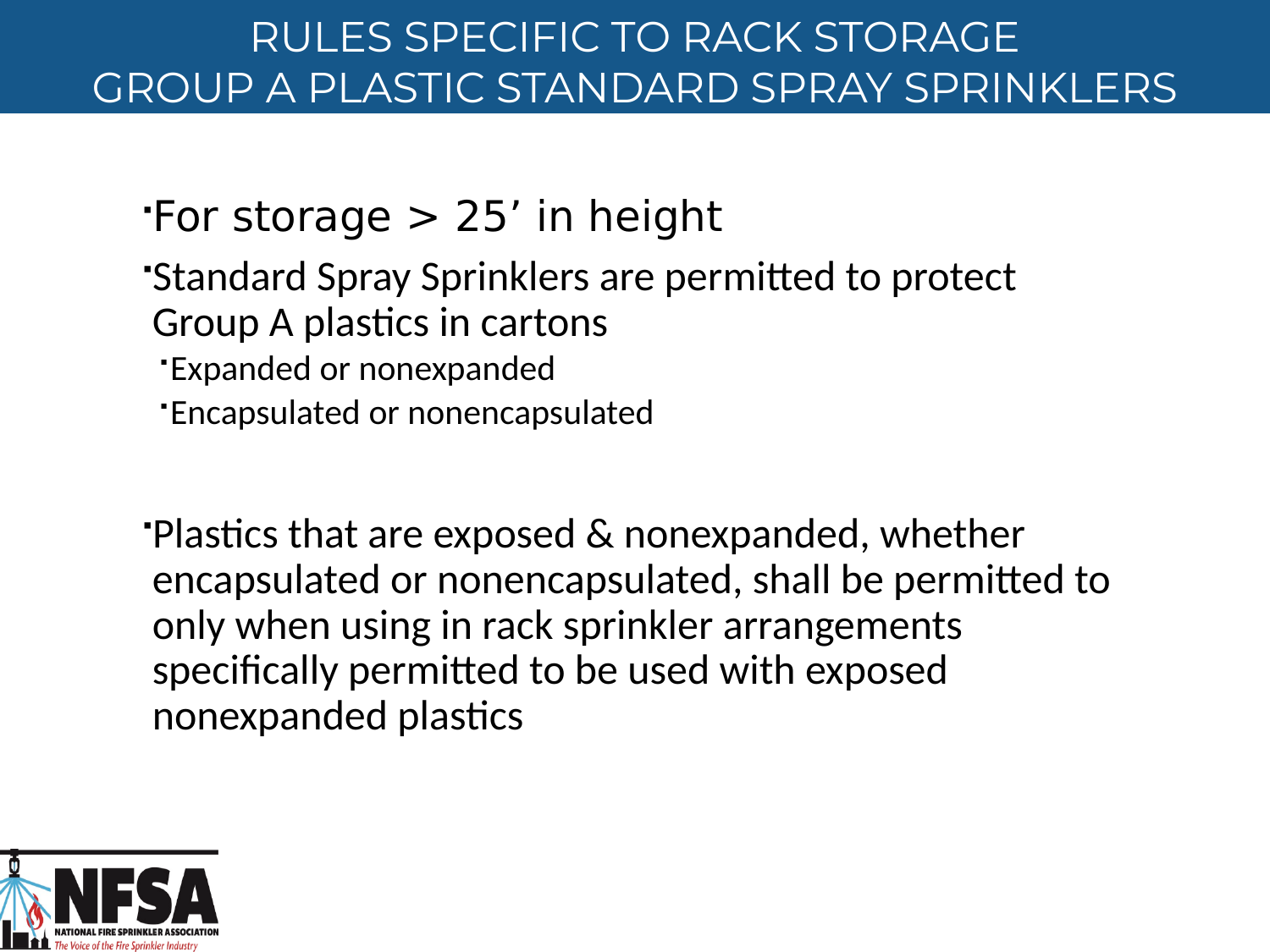

RULES SPECIFIC TO RACK STORAGE
GROUP A PLASTIC STANDARD SPRAY SPRINKLERS
For storage > 25’ in height
Standard Spray Sprinklers are permitted to protect Group A plastics in cartons
Expanded or nonexpanded
Encapsulated or nonencapsulated

Plastics that are exposed & nonexpanded, whether encapsulated or nonencapsulated, shall be permitted to only when using in rack sprinkler arrangements specifically permitted to be used with exposed nonexpanded plastics